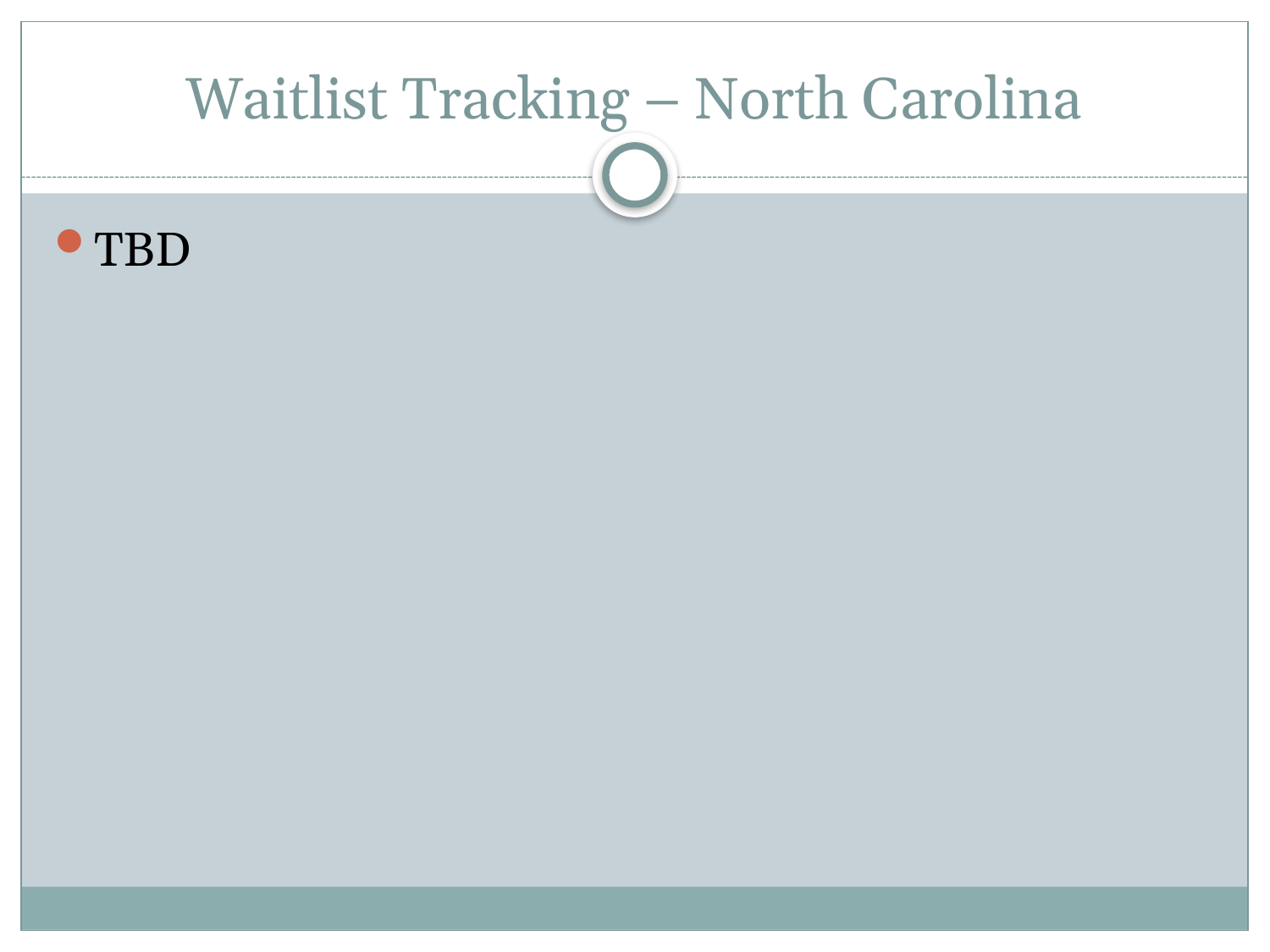

# Waitlist Tracking – North Carolina
TBD